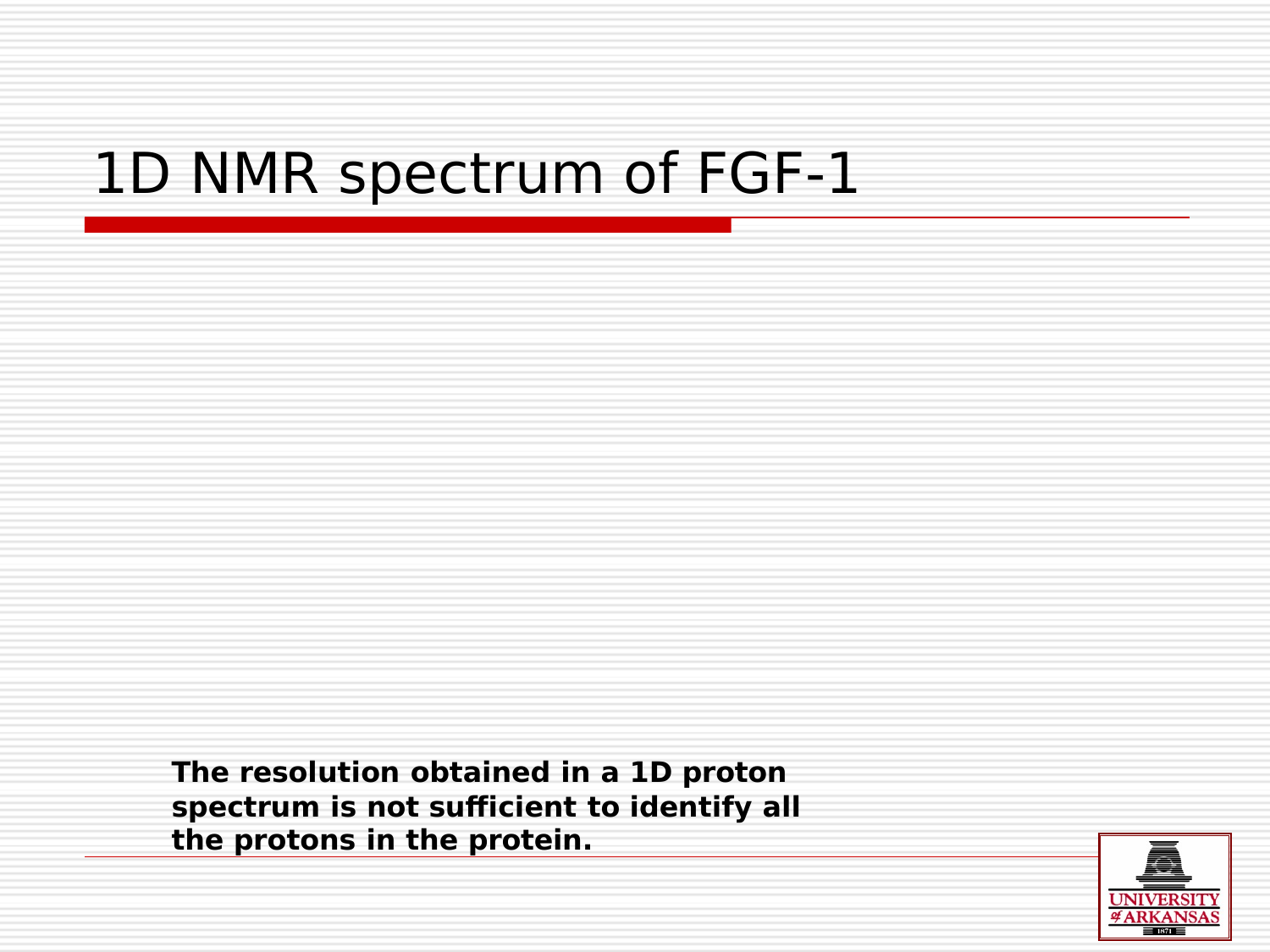

# 1D NMR spectrum of FGF-1

The resolution obtained in a 1D proton spectrum is not sufficient to identify all the protons in the protein.